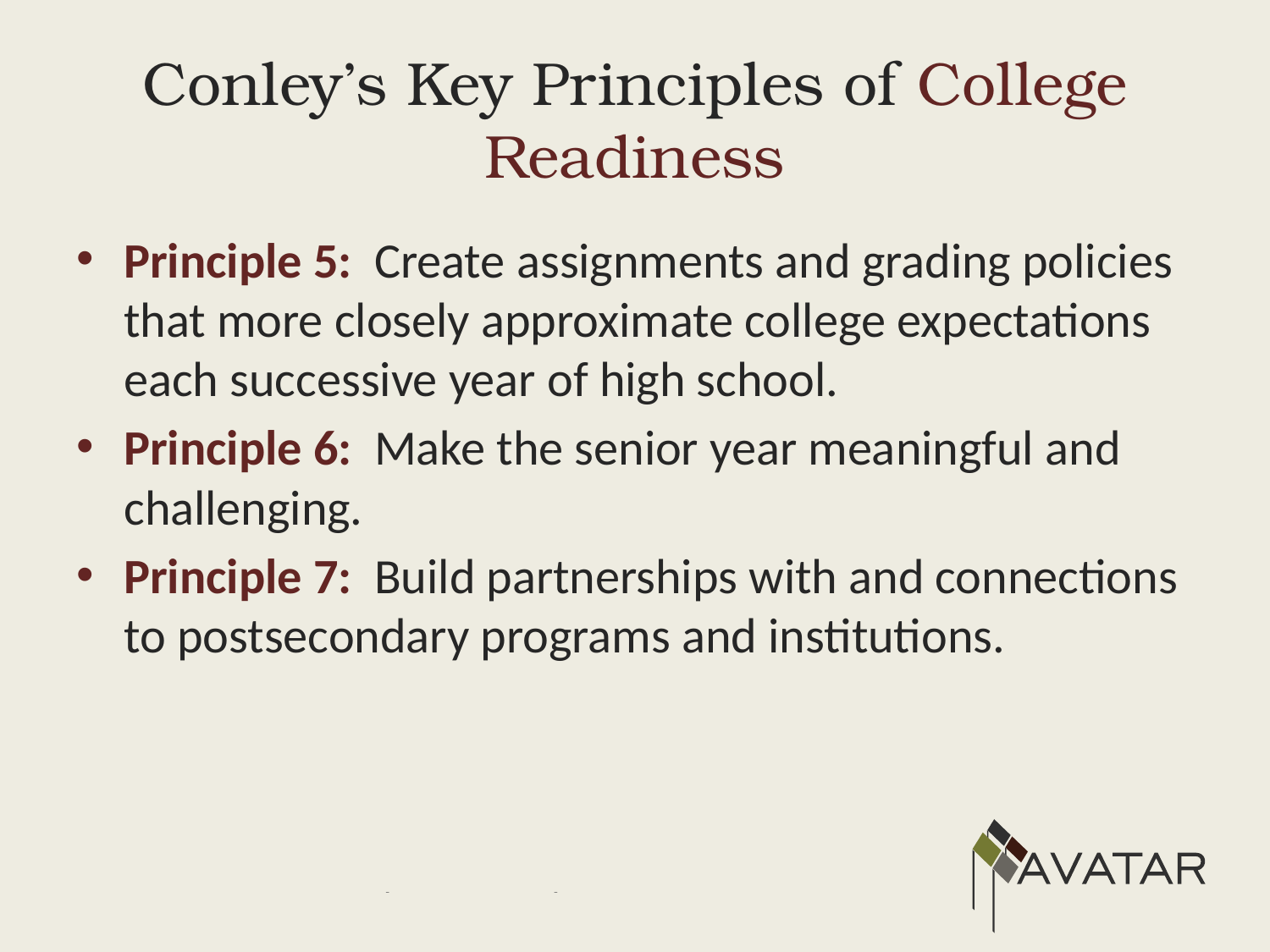

# Conley’s Key Principles of College Readiness
Principle 5:  Create assignments and grading policies that more closely approximate college expectations each successive year of high school.
Principle 6:  Make the senior year meaningful and challenging.
Principle 7:  Build partnerships with and connections to postsecondary programs and institutions.